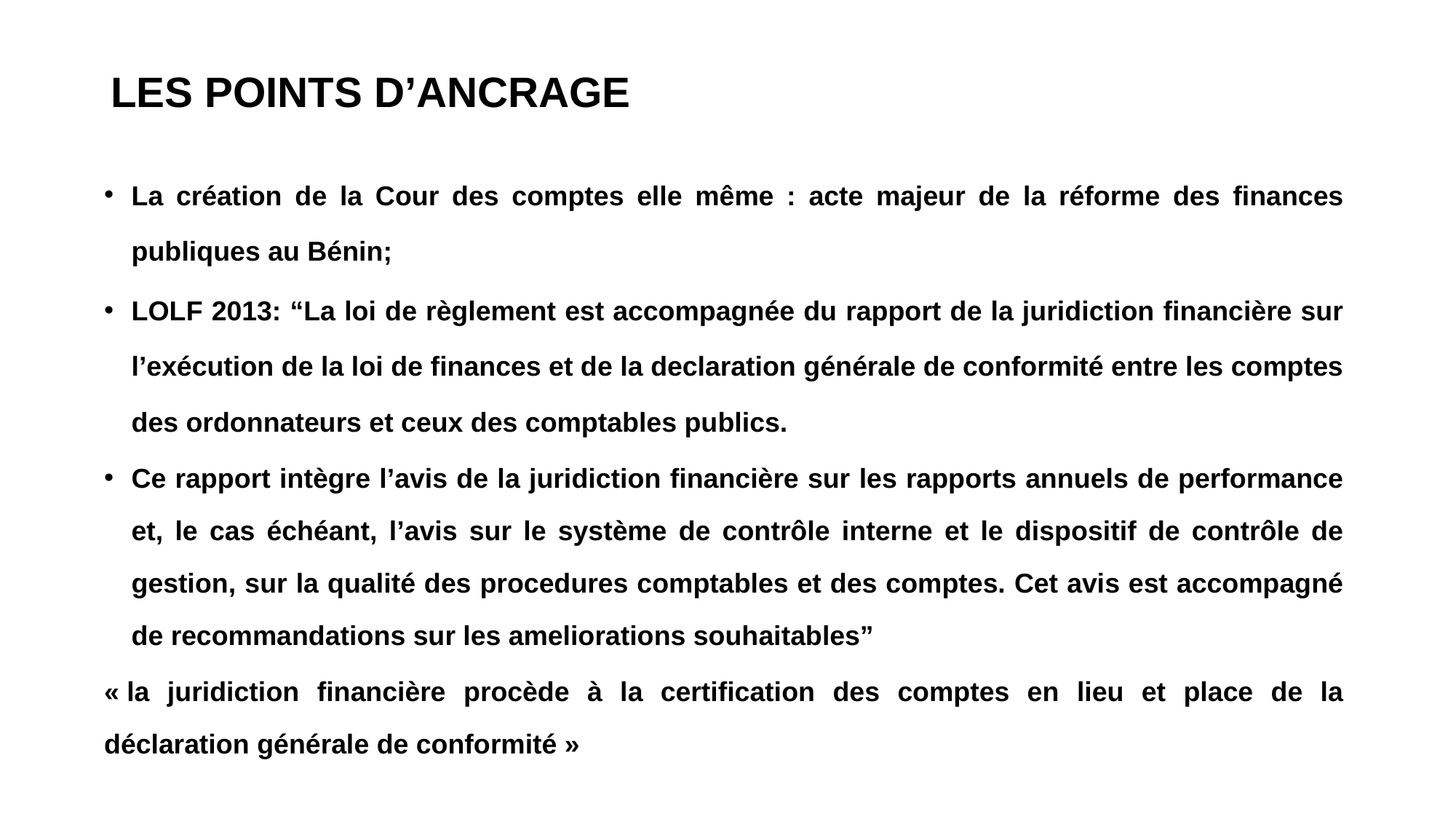

# LES POINTS D’ANCRAGE

La création de la Cour des comptes elle même : acte majeur de la réforme des finances publiques au Bénin;
LOLF 2013: “La loi de règlement est accompagnée du rapport de la juridiction financière sur l’exécution de la loi de finances et de la declaration générale de conformité entre les comptes des ordonnateurs et ceux des comptables publics.
Ce rapport intègre l’avis de la juridiction financière sur les rapports annuels de performance et, le cas échéant, l’avis sur le système de contrôle interne et le dispositif de contrôle de gestion, sur la qualité des procedures comptables et des comptes. Cet avis est accompagné de recommandations sur les ameliorations souhaitables”
« la juridiction financière procède à la certification des comptes en lieu et place de la déclaration générale de conformité »